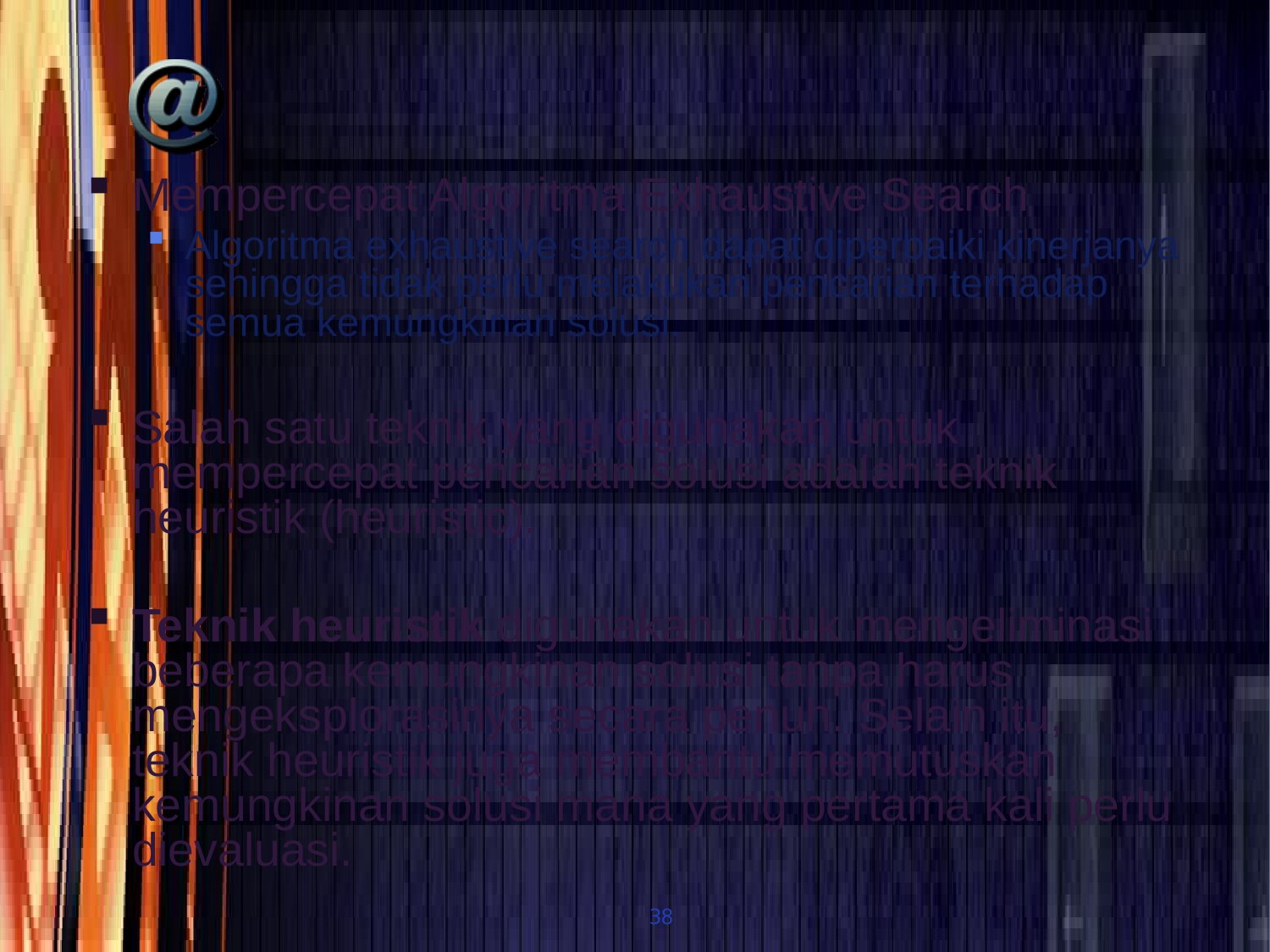

#
Mempercepat Algoritma Exhaustive Search
Algoritma exhaustive search dapat diperbaiki kinerjanya sehingga tidak perlu melakukan pencarian terhadap semua kemungkinan solusi.

Salah satu teknik yang digunakan untuk mempercepat pencarian solusi adalah teknik heuristik (heuristic).

Teknik heuristik digunakan untuk mengeliminasi beberapa kemungkinan solusi tanpa harus mengeksplorasinya secara penuh. Selain itu, teknik heuristik juga membantu memutuskan kemungkinan solusi mana yang pertama kali perlu dievaluasi.
38